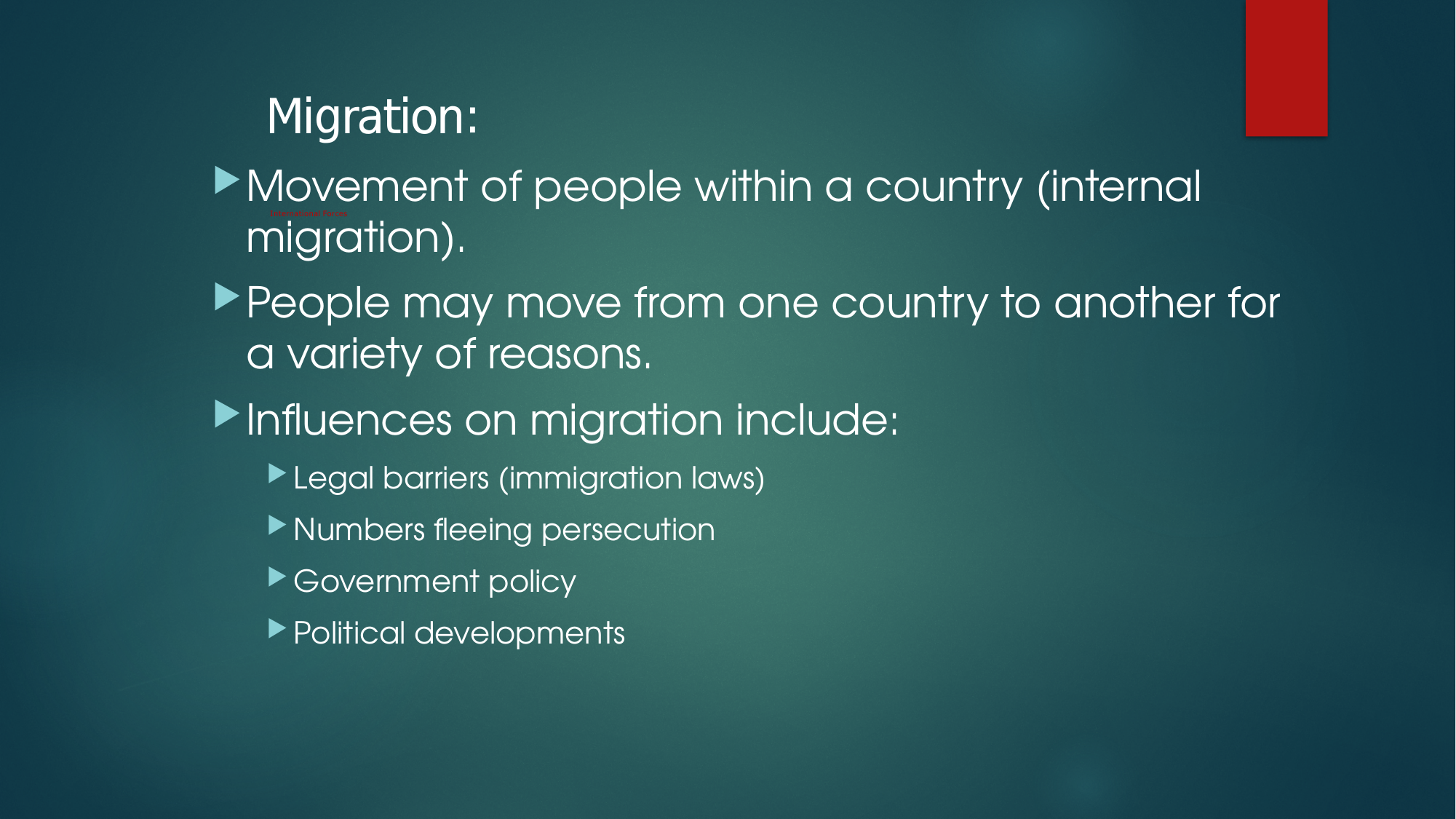

# International Forces
	Migration:
Movement of people within a country (internal migration).
People may move from one country to another for a variety of reasons.
Influences on migration include:
Legal barriers (immigration laws)
Numbers fleeing persecution
Government policy
Political developments